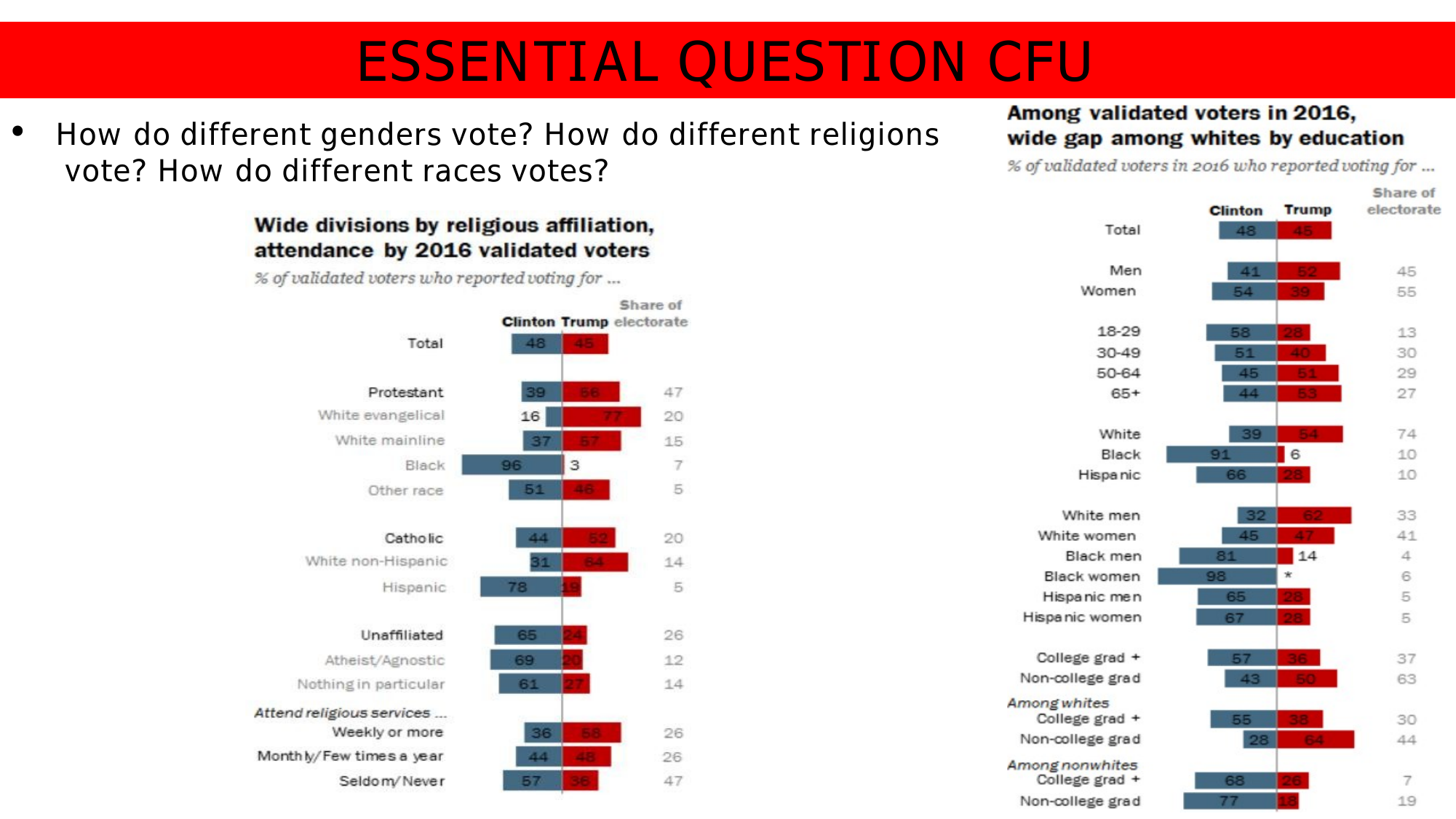

# ESSENTIAL QUESTION CFU

How do different genders vote? How do different religions  vote? How do different races votes?

25